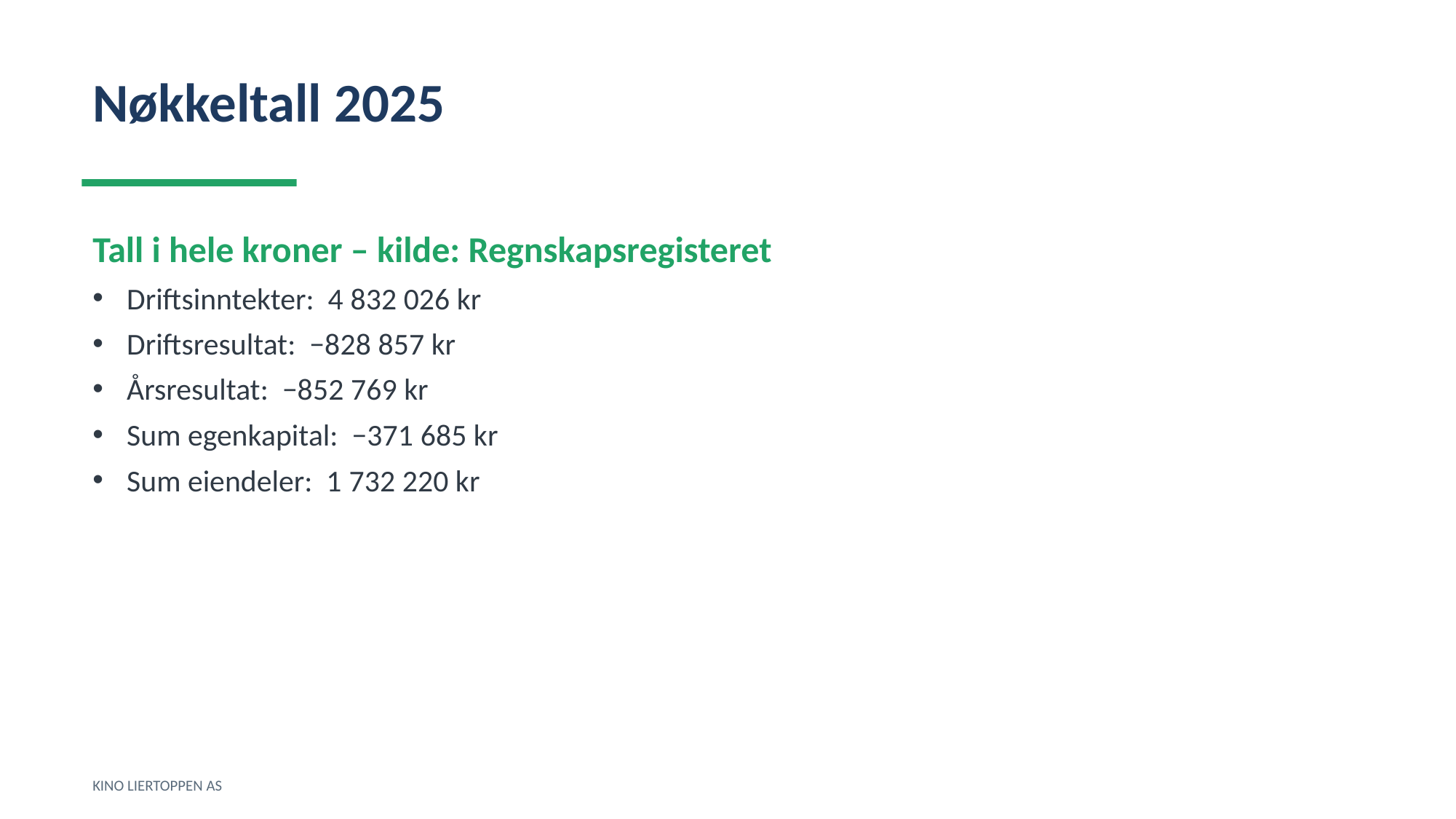

Nøkkeltall 2025

Tall i hele kroner – kilde: Regnskapsregisteret
Driftsinntekter:  4 832 026 kr
Driftsresultat:  −828 857 kr
Årsresultat:  −852 769 kr
Sum egenkapital:  −371 685 kr
Sum eiendeler:  1 732 220 kr
KINO LIERTOPPEN AS